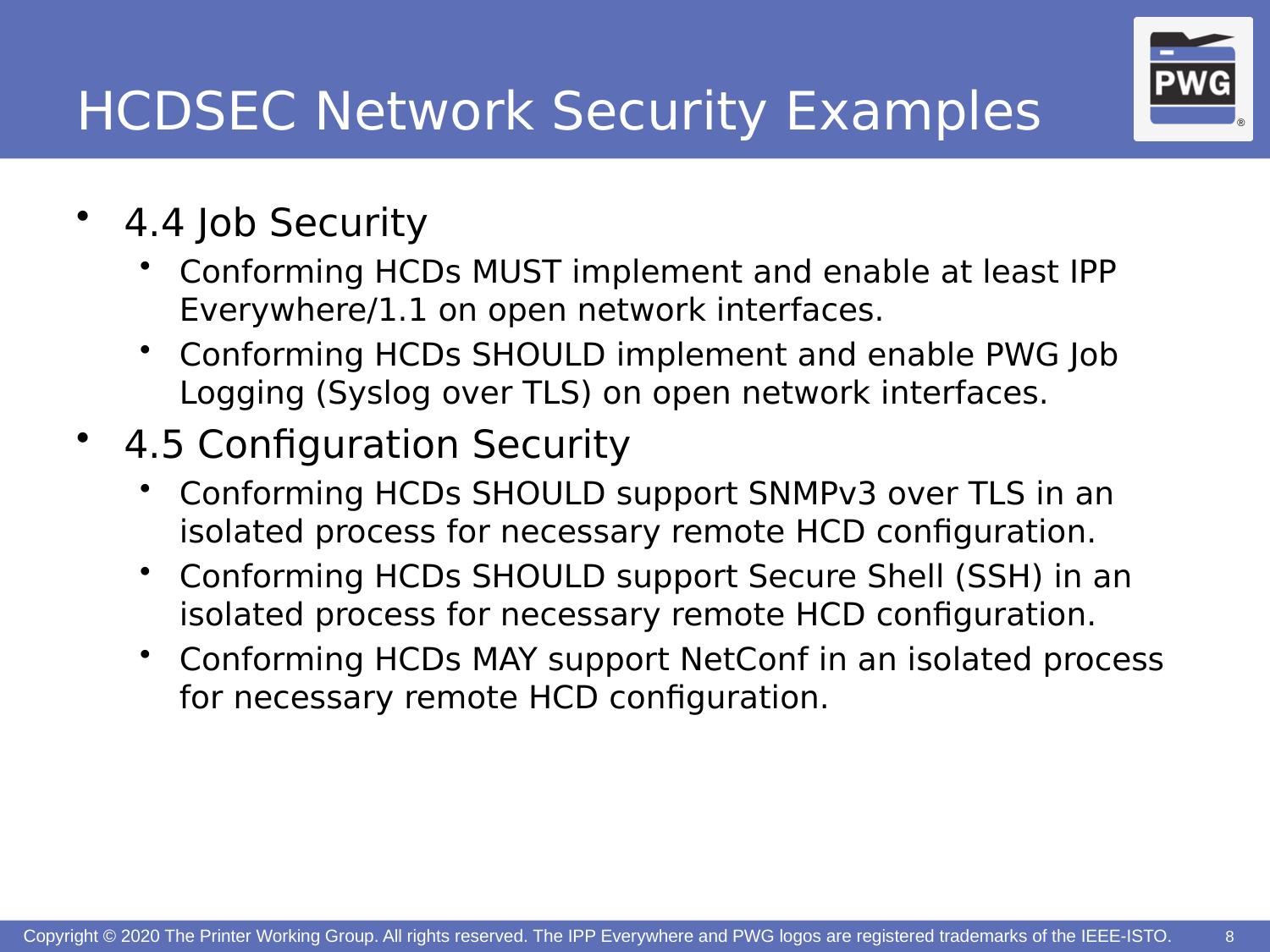

# HCDSEC Network Security Examples
4.4 Job Security
Conforming HCDs MUST implement and enable at least IPP Everywhere/1.1 on open network interfaces.
Conforming HCDs SHOULD implement and enable PWG Job Logging (Syslog over TLS) on open network interfaces.
4.5 Configuration Security
Conforming HCDs SHOULD support SNMPv3 over TLS in an isolated process for necessary remote HCD configuration.
Conforming HCDs SHOULD support Secure Shell (SSH) in an isolated process for necessary remote HCD configuration.
Conforming HCDs MAY support NetConf in an isolated process for necessary remote HCD configuration.

8